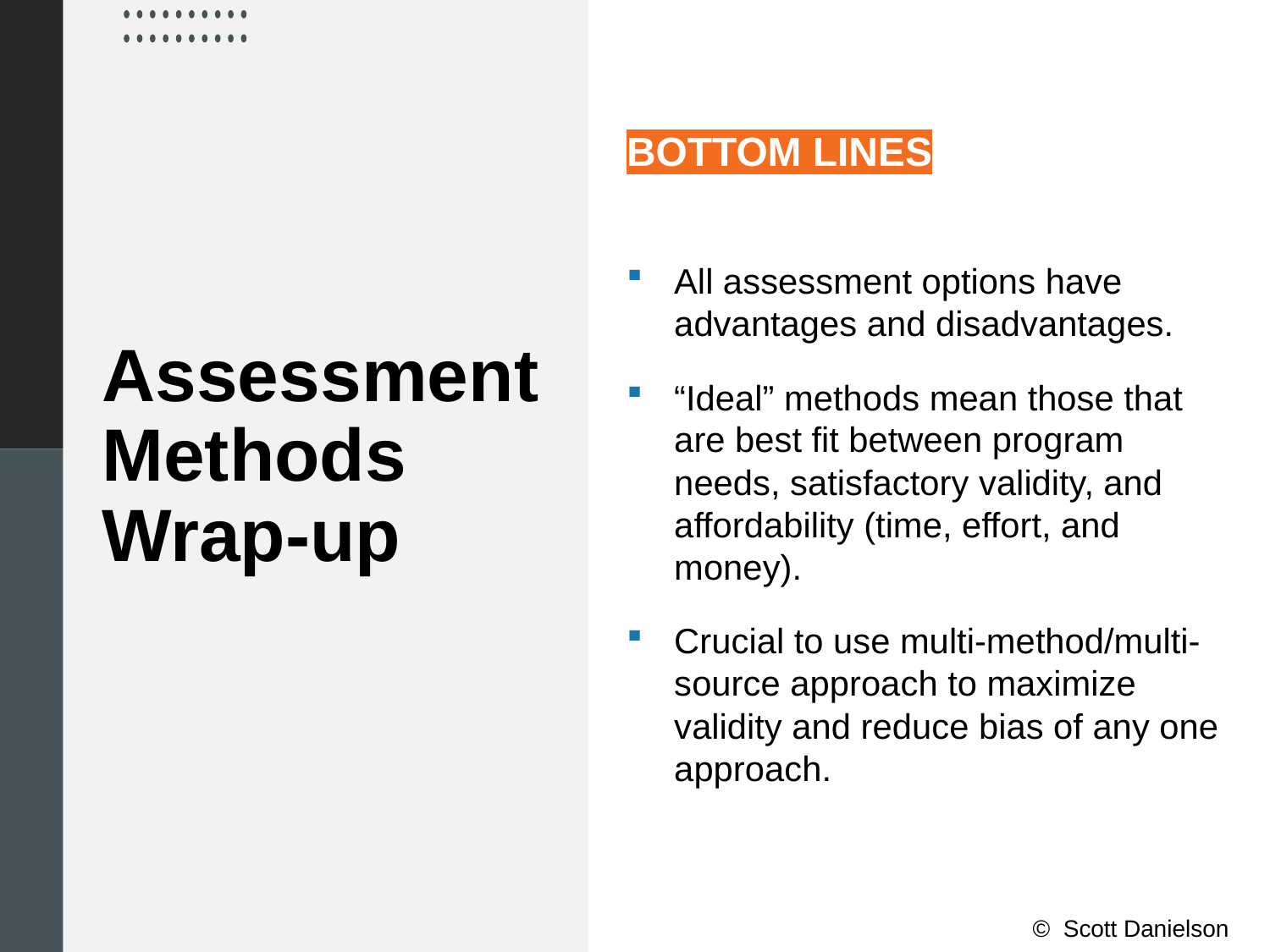

BOTTOM LINES

All assessment options have advantages and disadvantages.
“Ideal” methods mean those that are best fit between program needs, satisfactory validity, and affordability (time, effort, and money).
Crucial to use multi-method/multi-source approach to maximize validity and reduce bias of any one approach.
# Assessment Methods Wrap-up

©  Scott Danielson